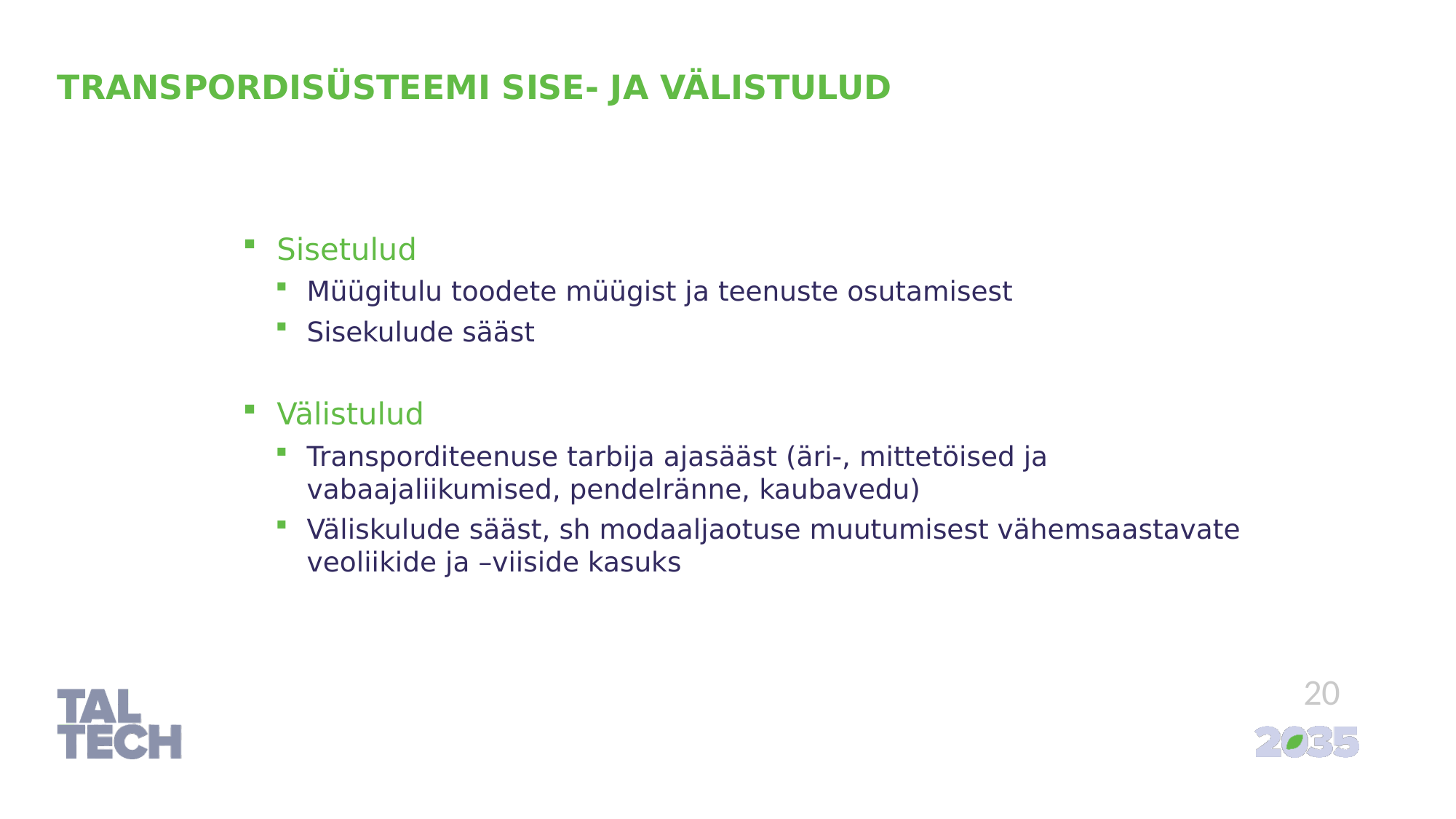

TRANSPORDISÜSTEEMI SISE- JA VÄLISTULUD
Sisetulud
Müügitulu toodete müügist ja teenuste osutamisest
Sisekulude sääst

Välistulud
Transporditeenuse tarbija ajasääst (äri-, mittetöised ja vabaajaliikumised, pendelränne, kaubavedu)
Väliskulude sääst, sh modaaljaotuse muutumisest vähemsaastavate veoliikide ja –viiside kasuks

20